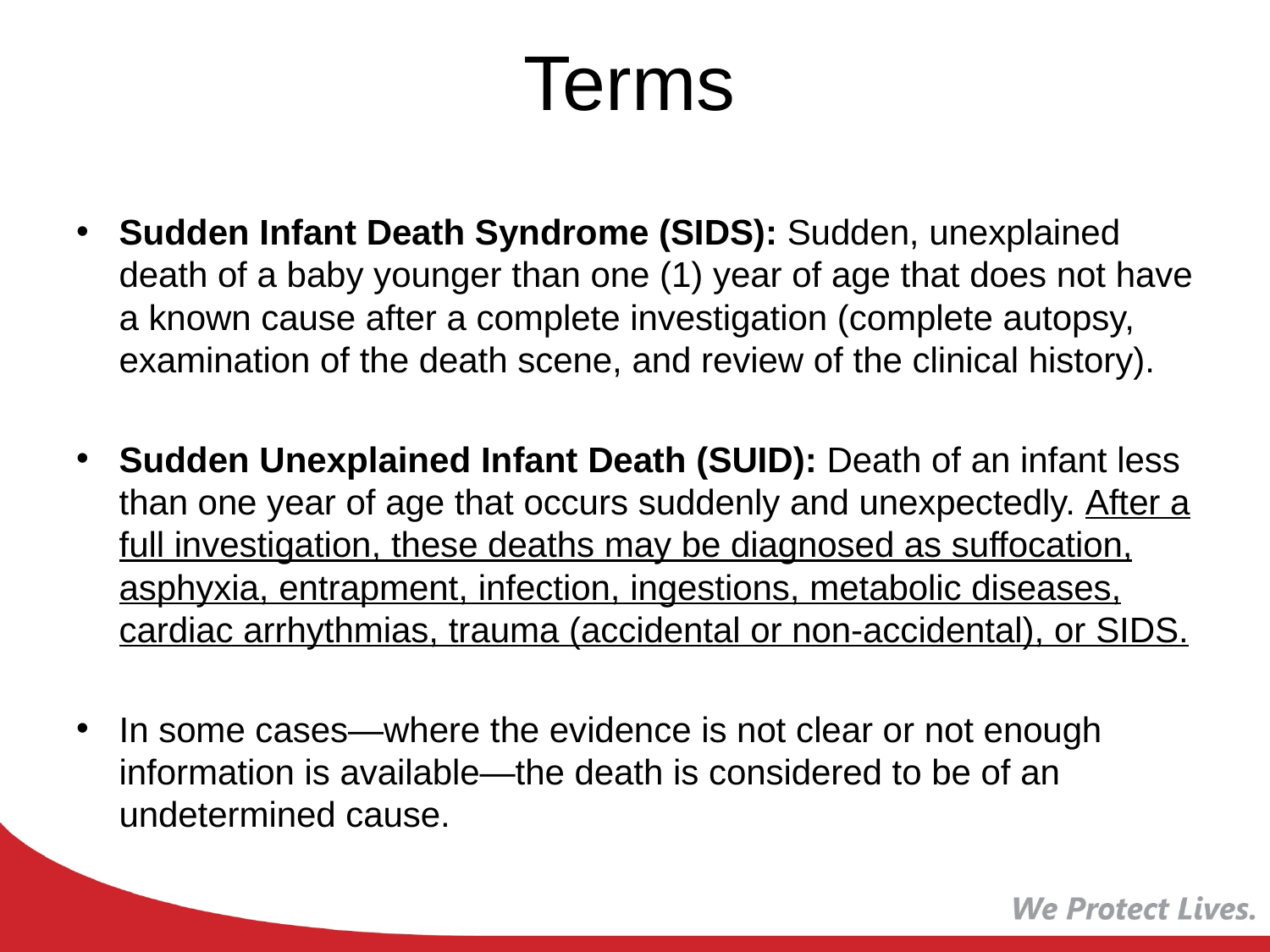

# Terms

Sudden Infant Death Syndrome (SIDS): Sudden, unexplained death of a baby younger than one (1) year of age that does not have a known cause after a complete investigation (complete autopsy, examination of the death scene, and review of the clinical history).

Sudden Unexplained Infant Death (SUID): Death of an infant less than one year of age that occurs suddenly and unexpectedly. After a full investigation, these deaths may be diagnosed as suffocation, asphyxia, entrapment, infection, ingestions, metabolic diseases, cardiac arrhythmias, trauma (accidental or non-accidental), or SIDS.

In some cases—where the evidence is not clear or not enough information is available—the death is considered to be of an undetermined cause.